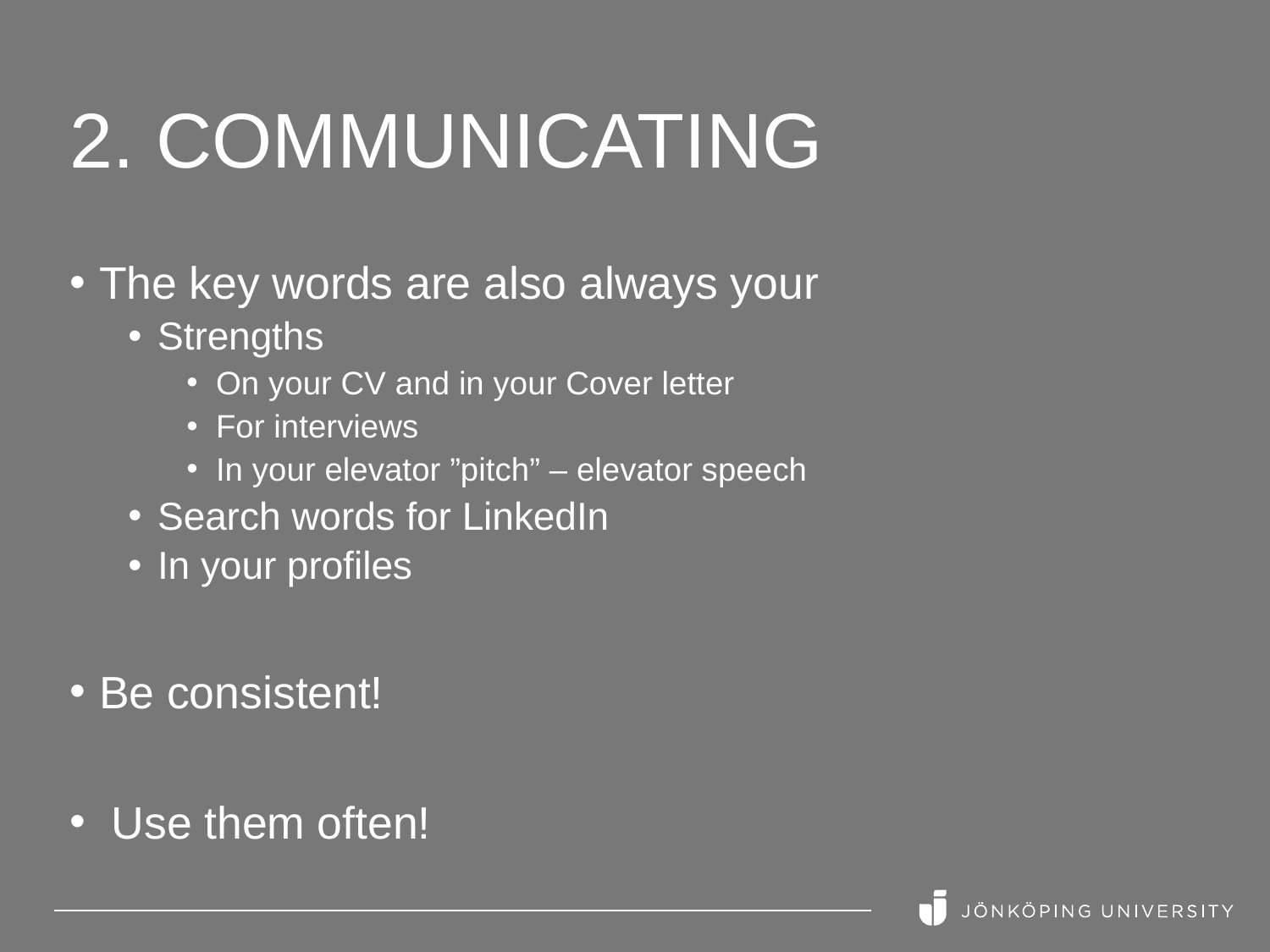

# 2. Communicating
The key words are also always your
Strengths
On your CV and in your Cover letter
For interviews
In your elevator ”pitch” – elevator speech
Search words for LinkedIn
In your profiles

Be consistent!

 Use them often!